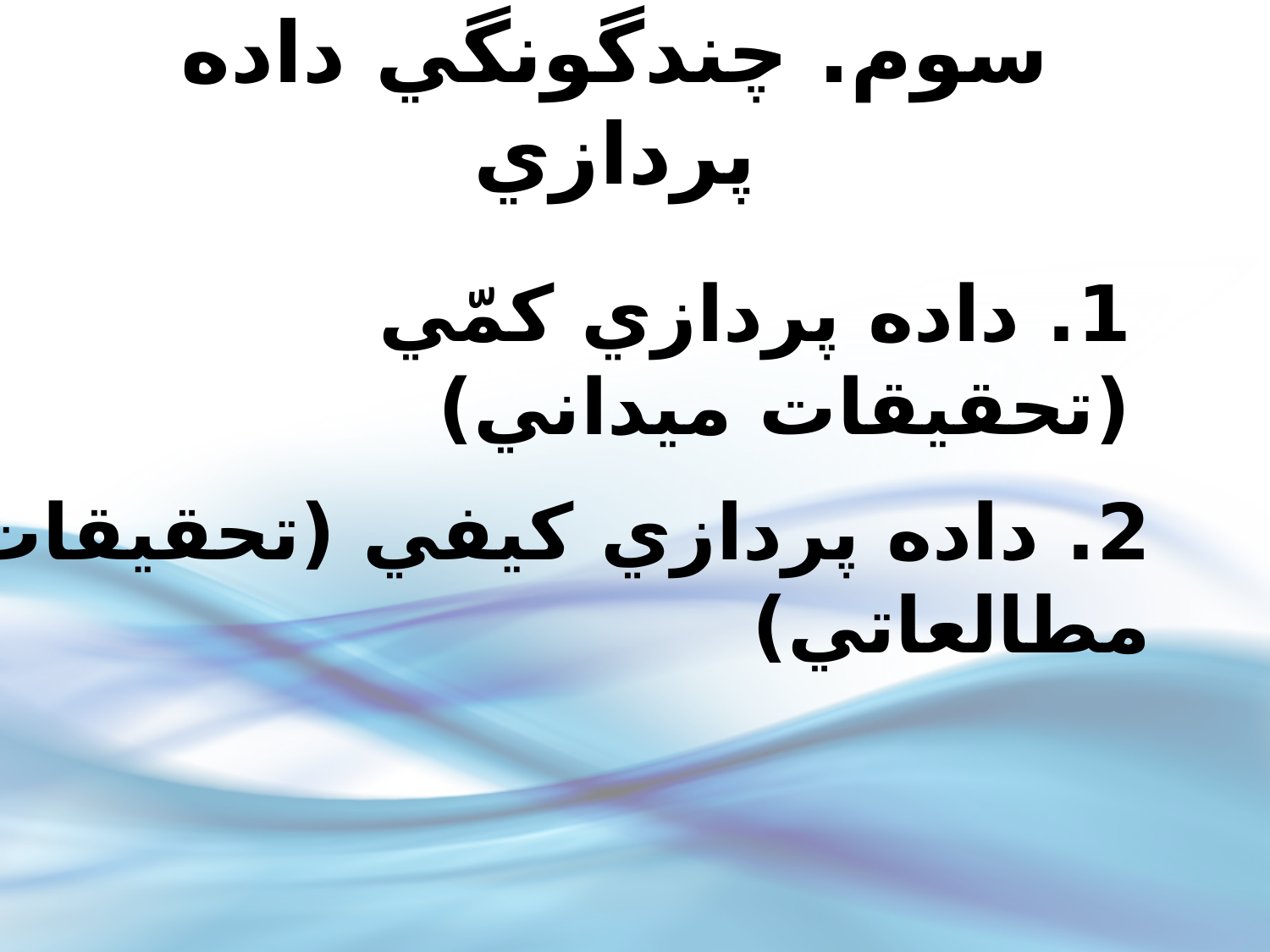

سوم. چندگونگي داده پردازي
1. داده پردازي کمّي (تحقيقات ميداني)
2. داده پردازي کيفي (تحقيقات مطالعاتي)